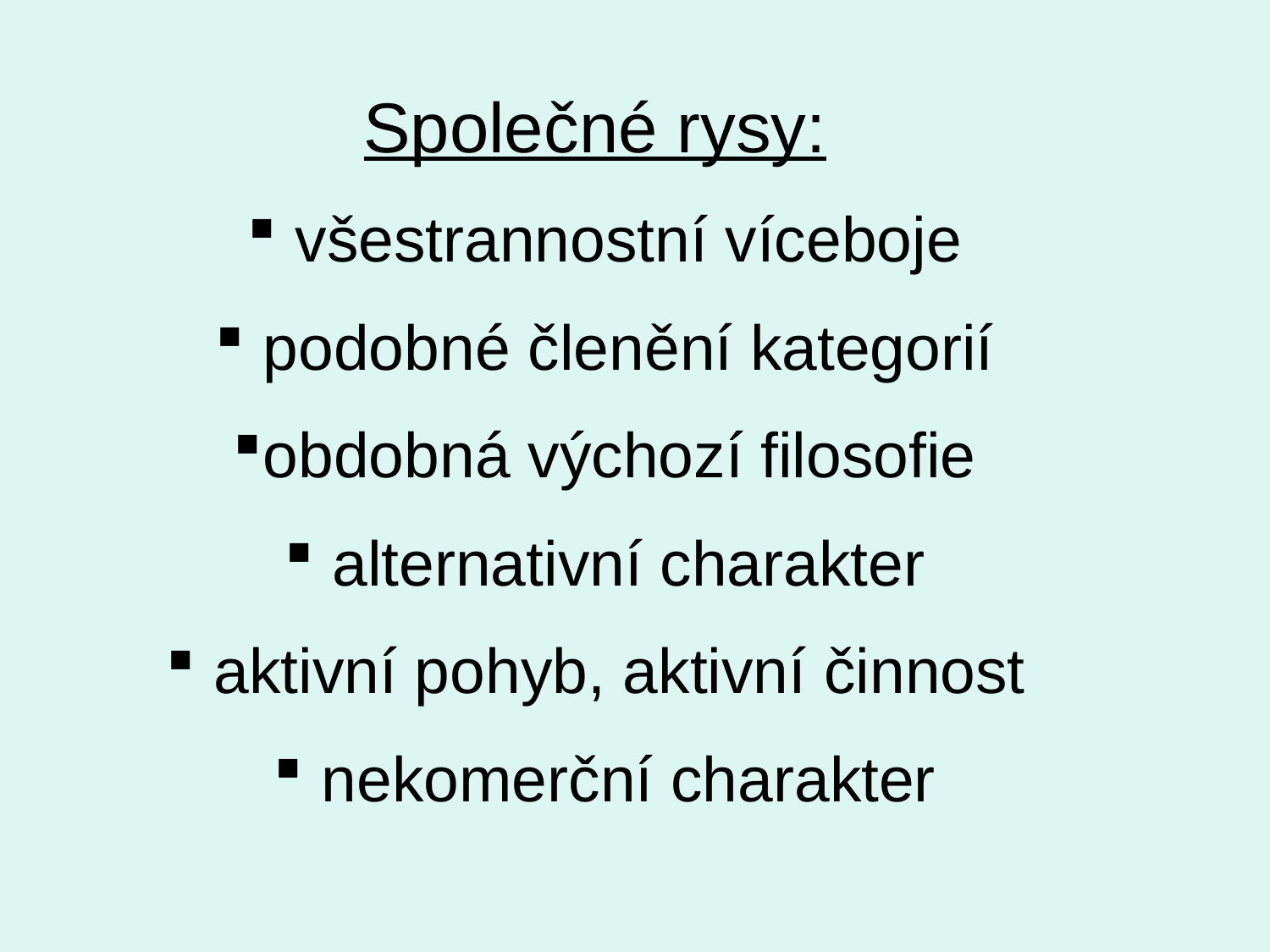

Společné rysy:
 všestrannostní víceboje
 podobné členění kategorií
obdobná výchozí filosofie
 alternativní charakter
 aktivní pohyb, aktivní činnost
 nekomerční charakter